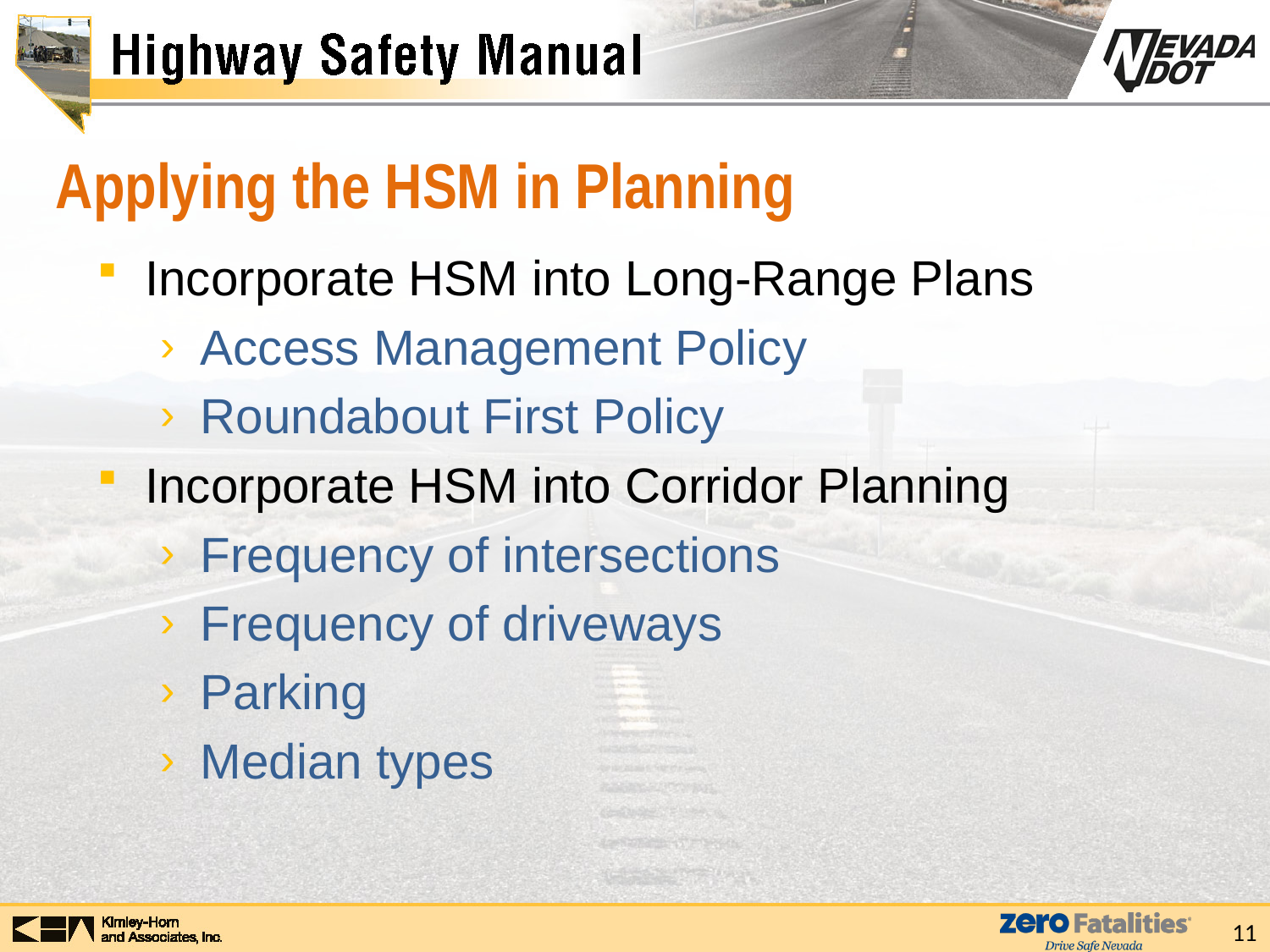

# Applying the HSM in Planning
Incorporate HSM into Long-Range Plans
Access Management Policy
Roundabout First Policy
Incorporate HSM into Corridor Planning
Frequency of intersections
Frequency of driveways
Parking
Median types

11